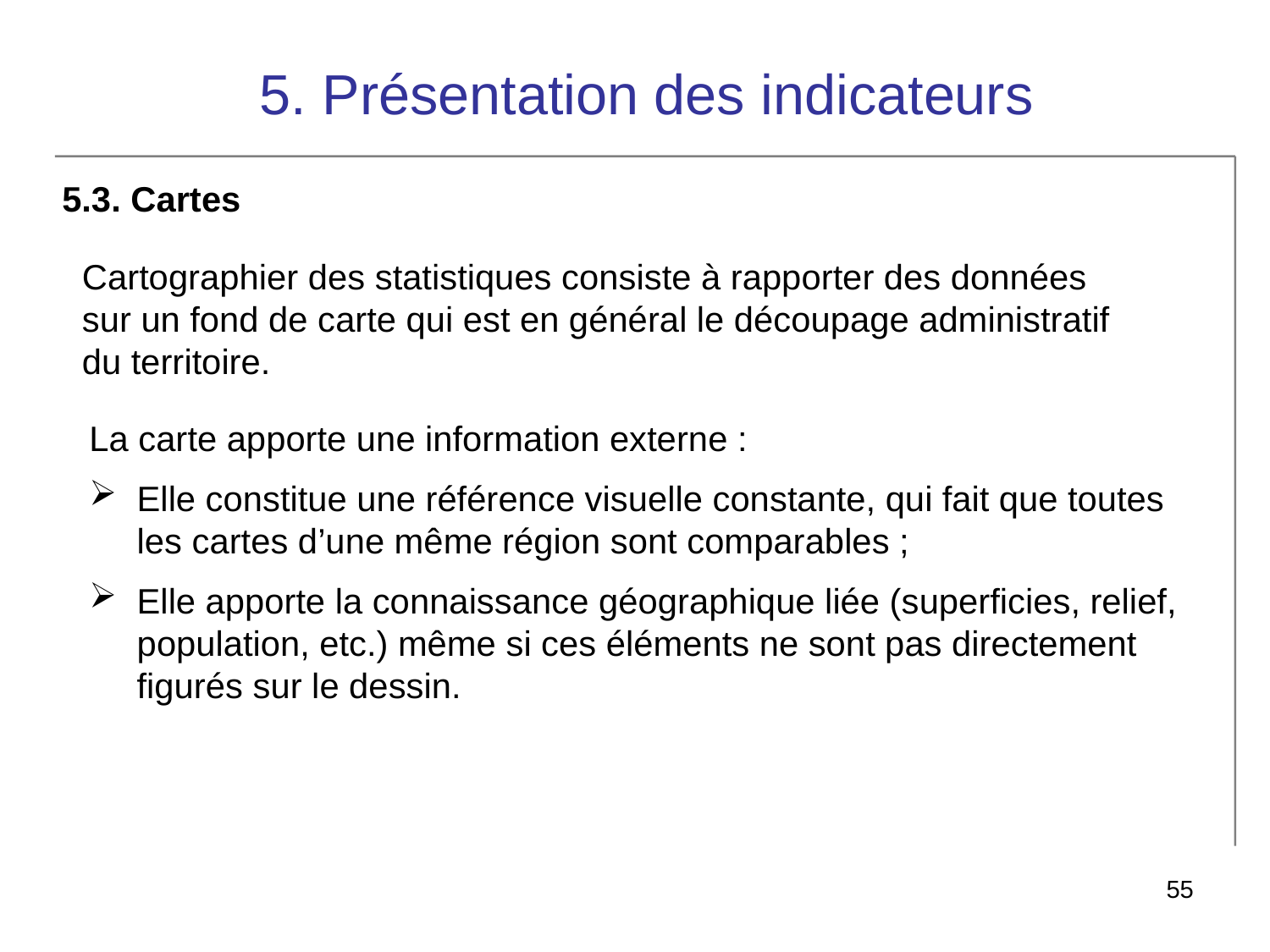

# 5. Présentation des indicateurs

5.3. Cartes
Cartographier des statistiques consiste à rapporter des données sur un fond de carte qui est en général le découpage administratif du territoire.
La carte apporte une information externe :
Elle constitue une référence visuelle constante, qui fait que toutes les cartes d’une même région sont comparables ;
Elle apporte la connaissance géographique liée (superficies, relief, population, etc.) même si ces éléments ne sont pas directement figurés sur le dessin.

55